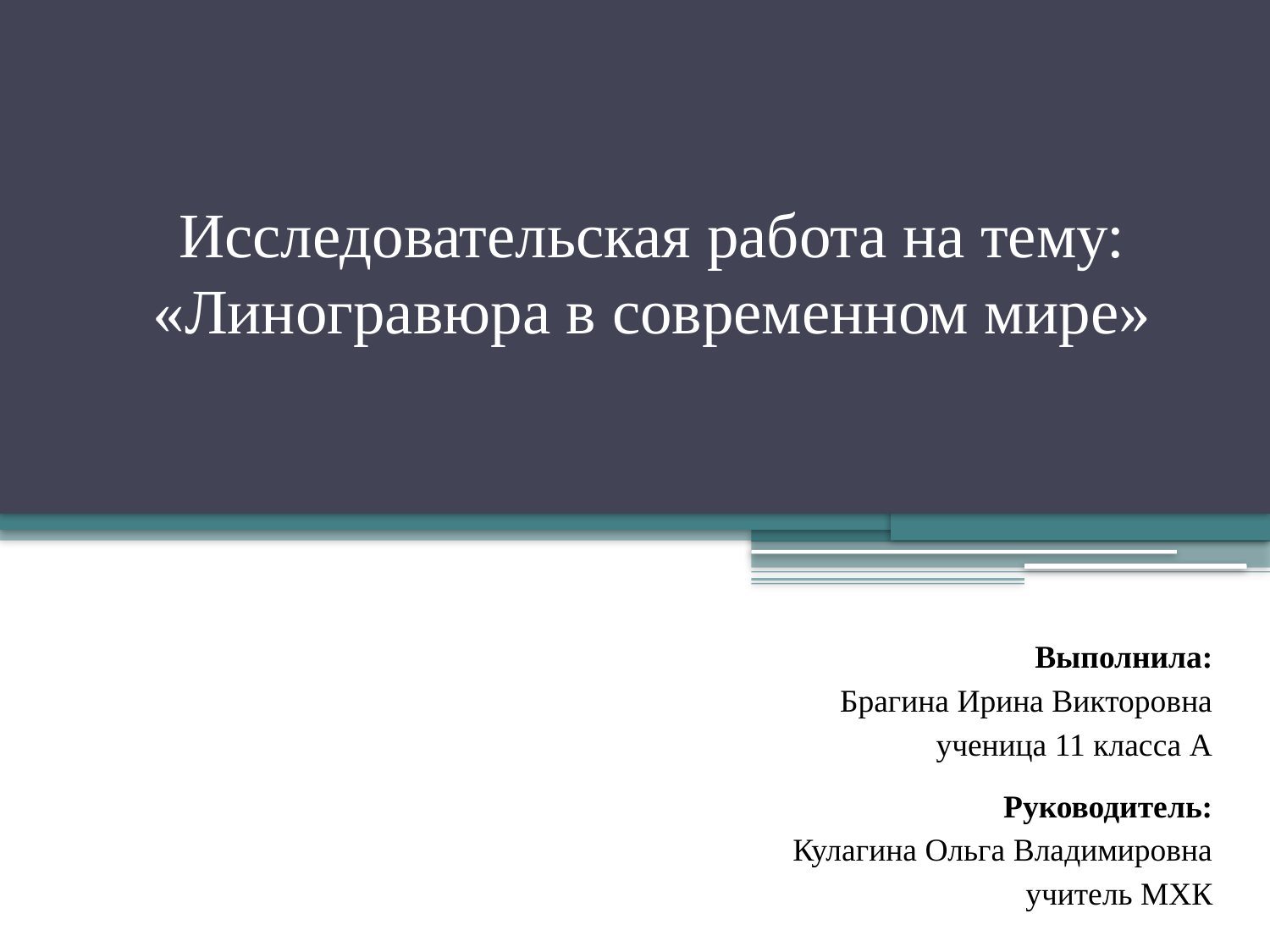

# Исследовательская работа на тему: «Линогравюра в современном мире»

Выполнила:
Брагина Ирина Викторовна
ученица 11 класса А
Руководитель:
Кулагина Ольга Владимировна
учитель МХК